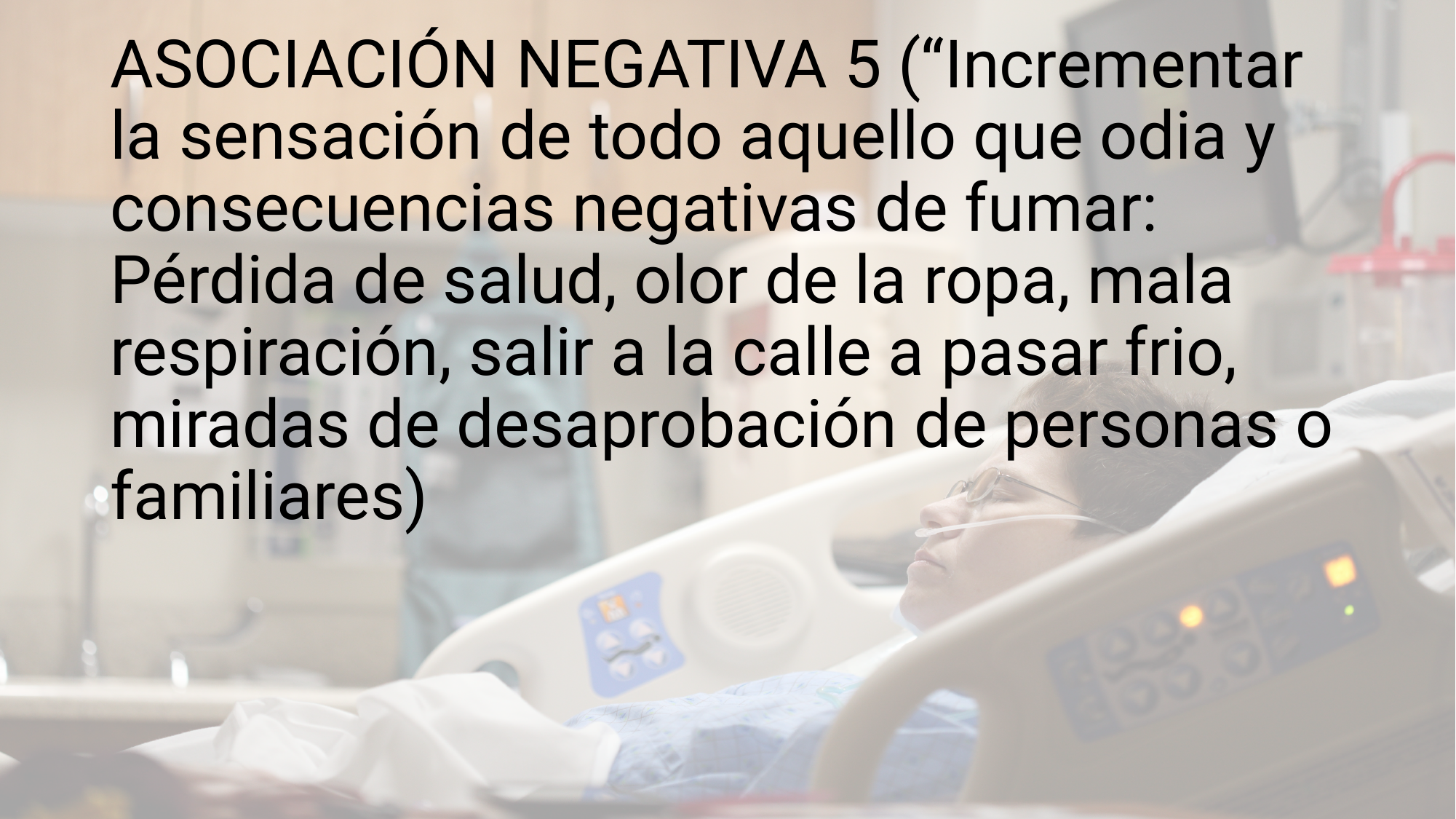

# ASOCIACIÓN NEGATIVA 5 (“Incrementar la sensación de todo aquello que odia y consecuencias negativas de fumar: Pérdida de salud, olor de la ropa, mala respiración, salir a la calle a pasar frio, miradas de desaprobación de personas o familiares)